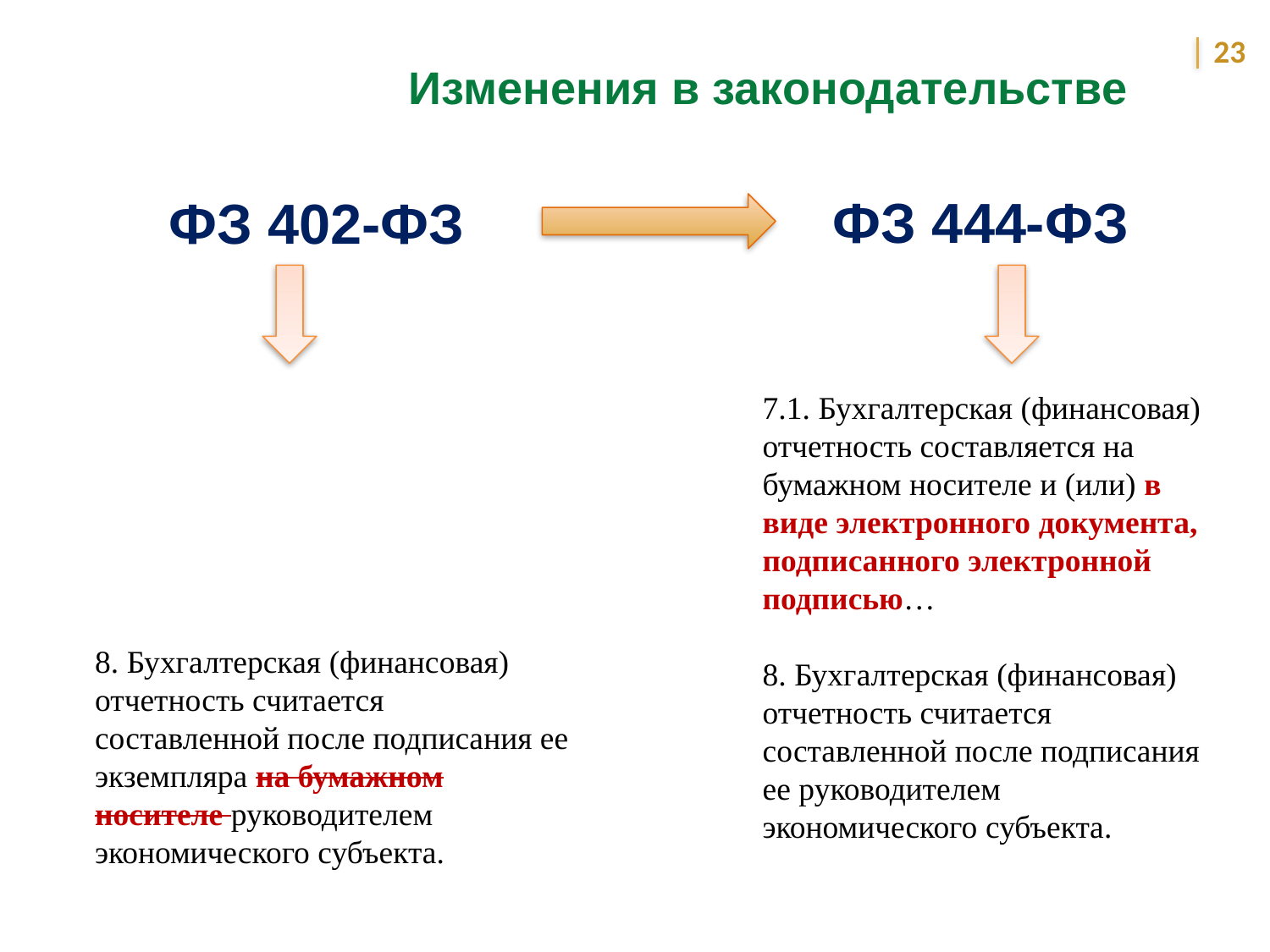

23
Изменения в законодательстве
ФЗ 444-ФЗ
ФЗ 402-ФЗ

7.1. Бухгалтерская (финансовая) отчетность составляется на бумажном носителе и (или) в виде электронного документа, подписанного электронной подписью…

8. Бухгалтерская (финансовая) отчетность считается составленной после подписания ее руководителем экономического субъекта.
8. Бухгалтерская (финансовая) отчетность считается составленной после подписания ее экземпляра на бумажном носителе руководителем экономического субъекта.